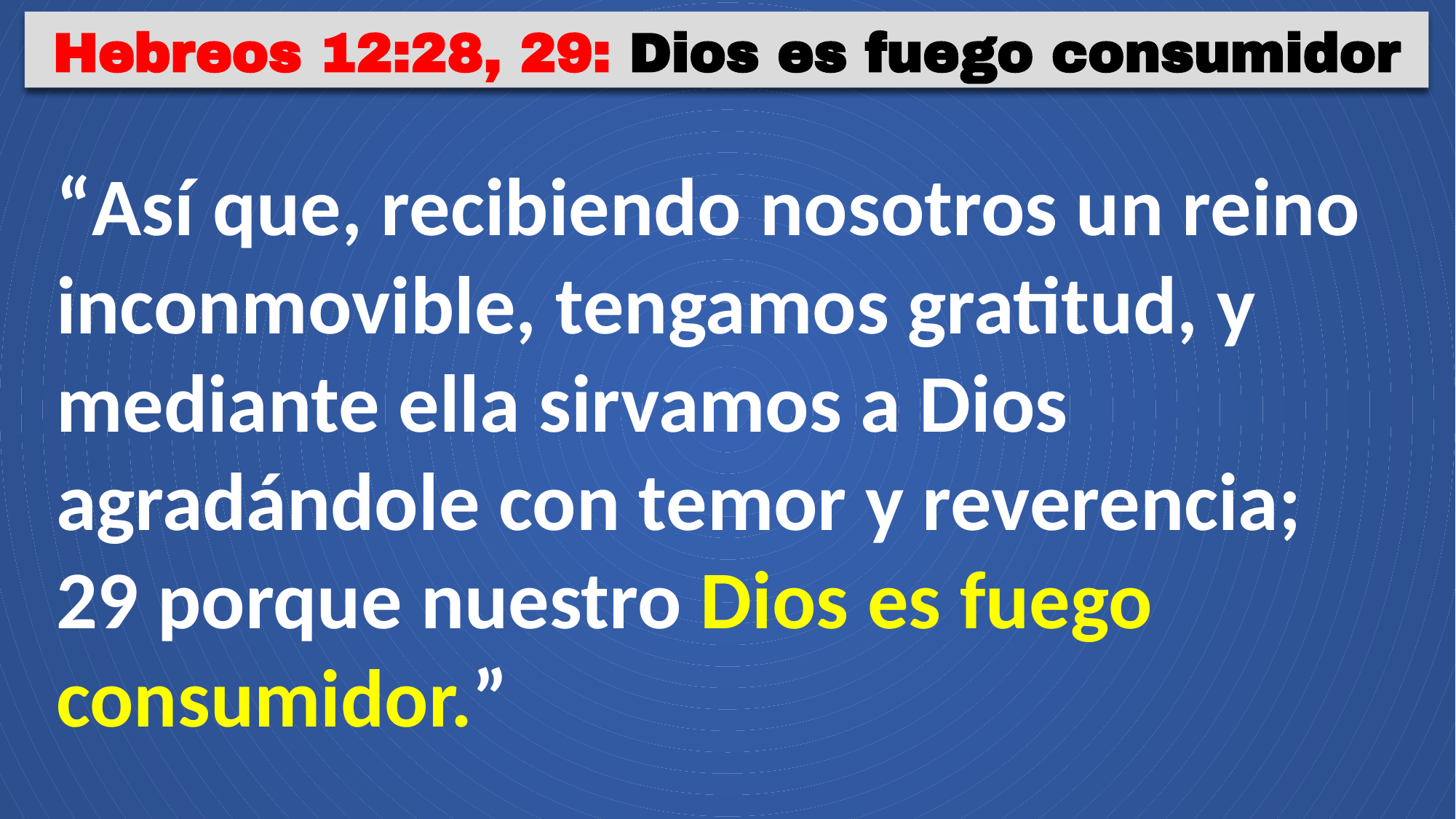

Hebreos 12:28, 29: Dios es fuego consumidor
“Así que, recibiendo nosotros un reino inconmovible, tengamos gratitud, y mediante ella sirvamos a Dios agradándole con temor y reverencia; 29 porque nuestro Dios es fuego consumidor.”